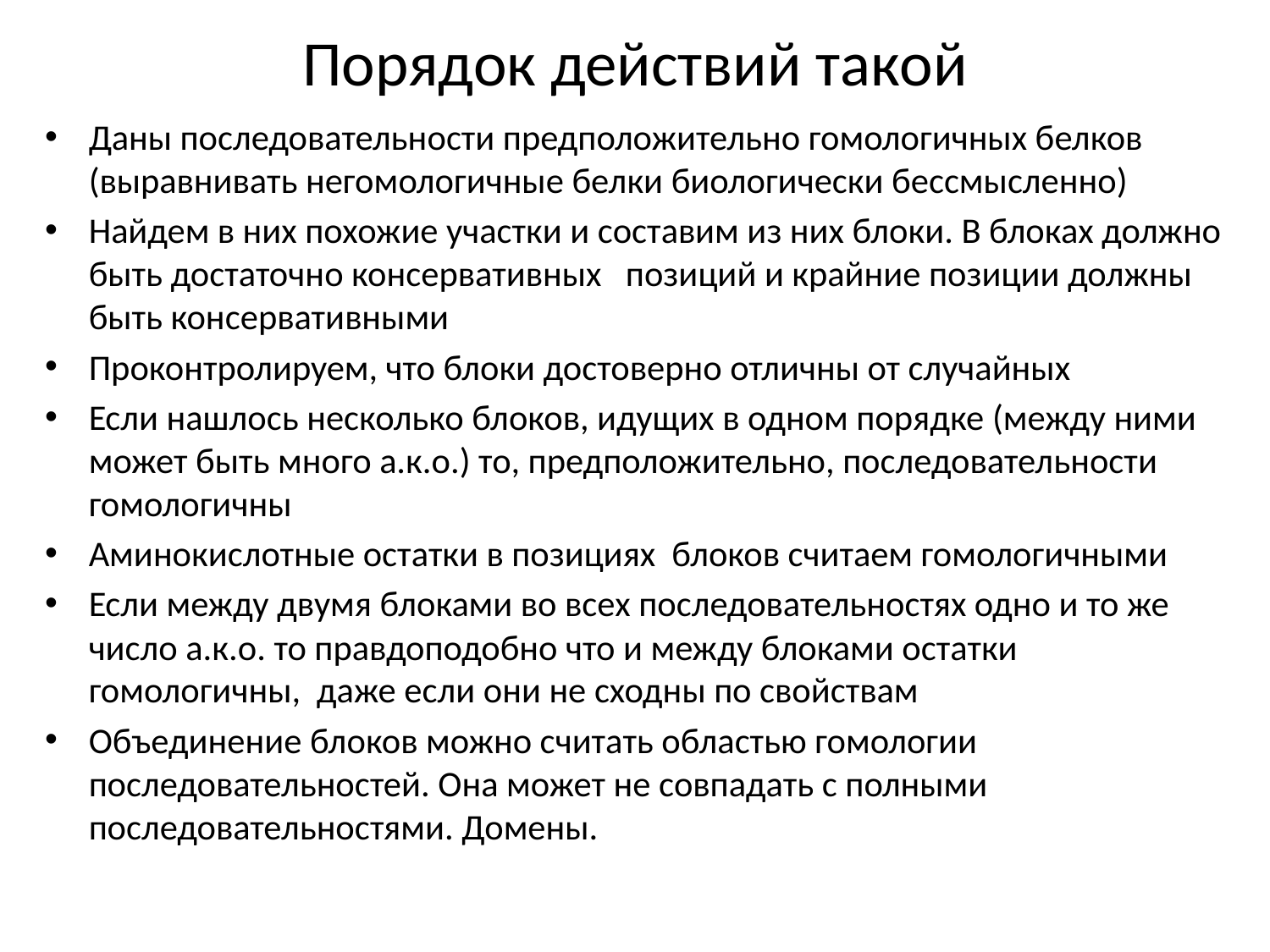

# Порядок действий такой
Даны последовательности предположительно гомологичных белков (выравнивать негомологичные белки биологически бессмысленно)
Найдем в них похожие участки и составим из них блоки. В блоках должно быть достаточно консервативных   позиций и крайние позиции должны быть консервативными
Проконтролируем, что блоки достоверно отличны от случайных
Если нашлось несколько блоков, идущих в одном порядке (между ними может быть много а.к.о.) то, предположительно, последовательности гомологичны
Аминокислотные остатки в позициях  блоков считаем гомологичными
Если между двумя блоками во всех последовательностях одно и то же число а.к.о. то правдоподобно что и между блоками остатки гомологичны,  даже если они не сходны по свойствам
Объединение блоков можно считать областью гомологии последовательностей. Она может не совпадать с полными последовательностями. Домены.